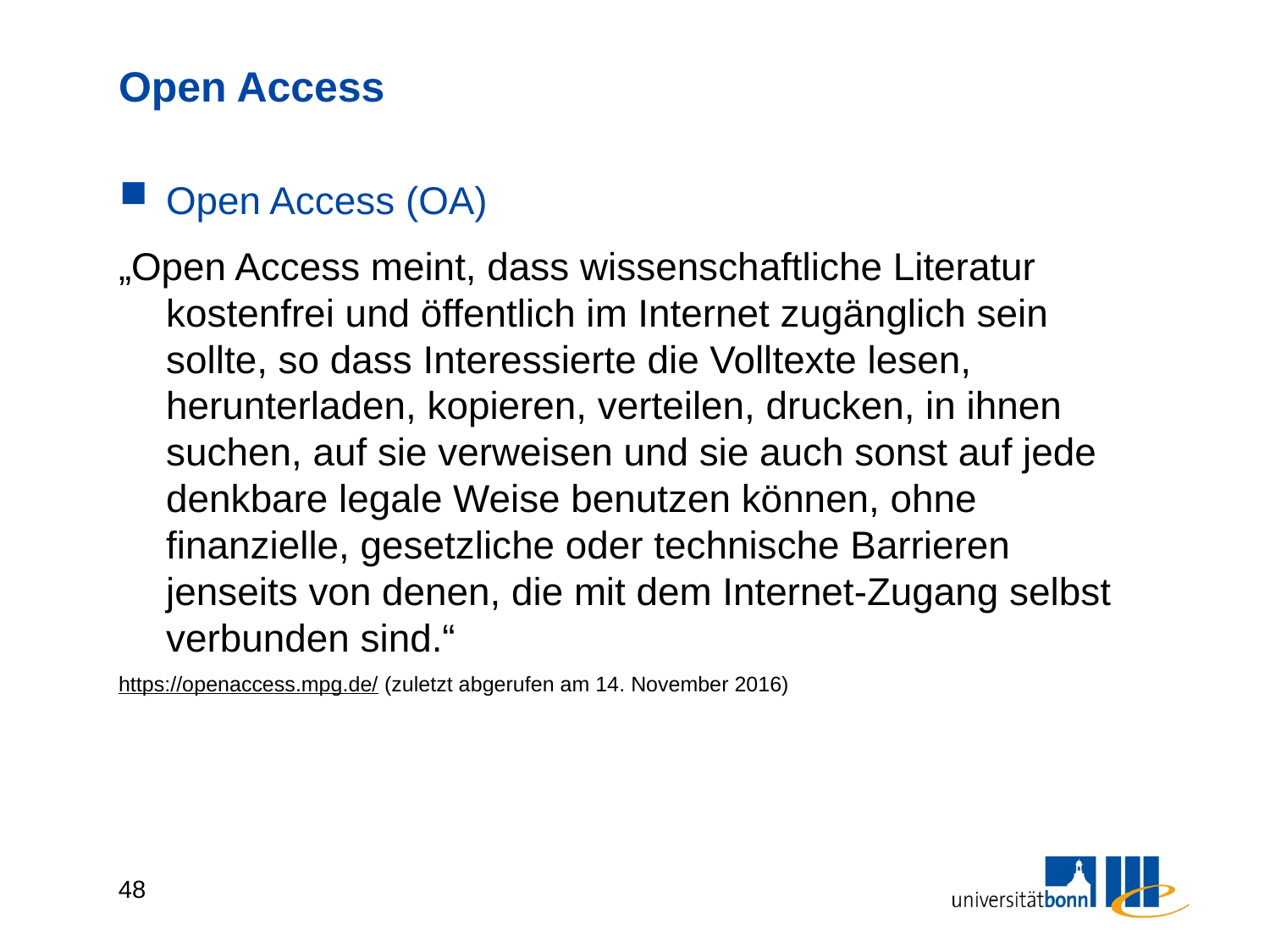

# Open Access
Open Access (OA)
„Open Access meint, dass wissenschaftliche Literatur kostenfrei und öffentlich im Internet zugänglich sein sollte, so dass Interessierte die Volltexte lesen, herunterladen, kopieren, verteilen, drucken, in ihnen suchen, auf sie verweisen und sie auch sonst auf jede denkbare legale Weise benutzen können, ohne finanzielle, gesetzliche oder technische Barrieren jenseits von denen, die mit dem Internet-Zugang selbst verbunden sind.“
https://openaccess.mpg.de/ (zuletzt abgerufen am 14. November 2016)